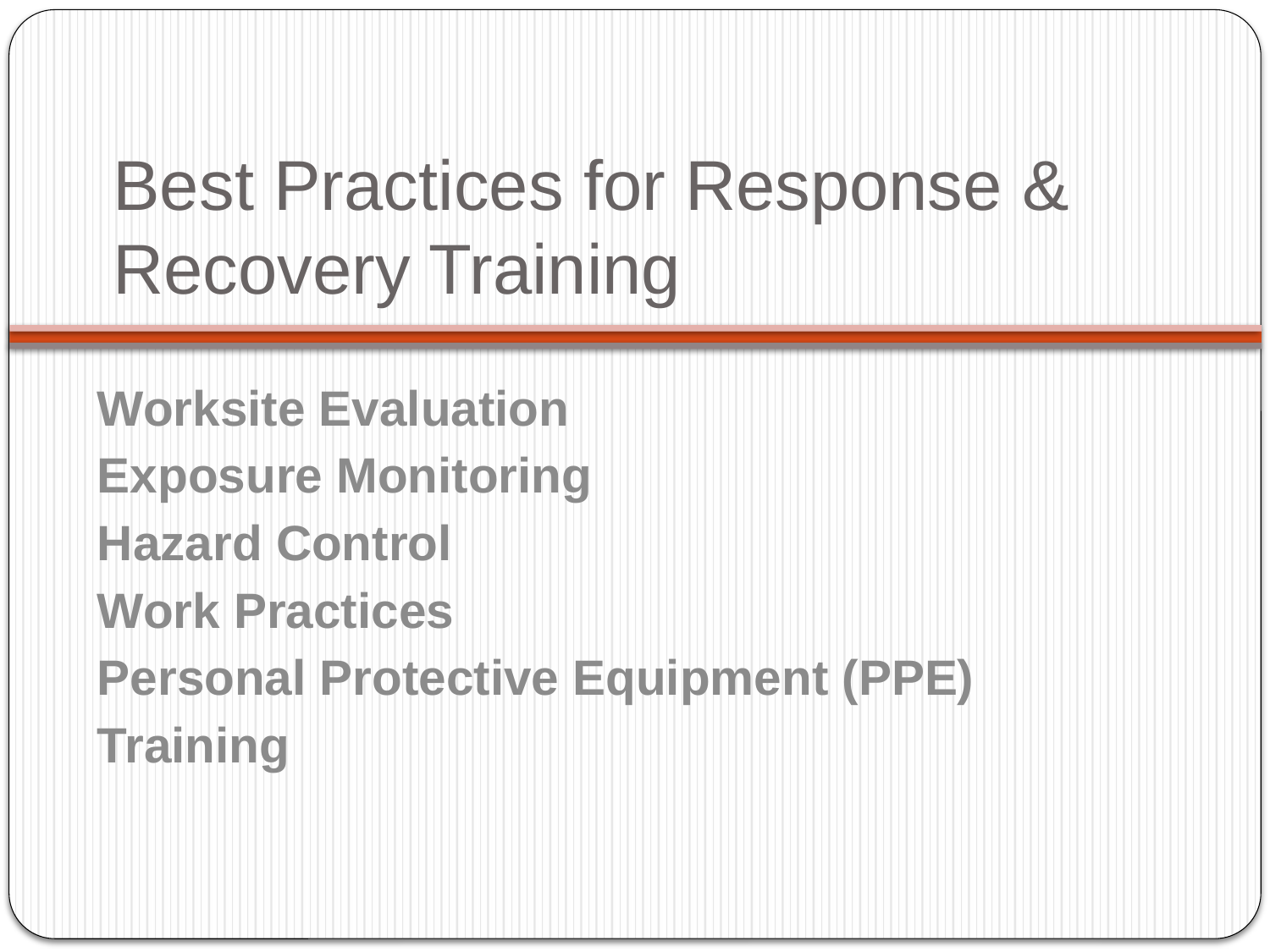

# Best Practices for Response & Recovery Training
Worksite Evaluation
Exposure Monitoring
Hazard Control
Work Practices
Personal Protective Equipment (PPE)
Training